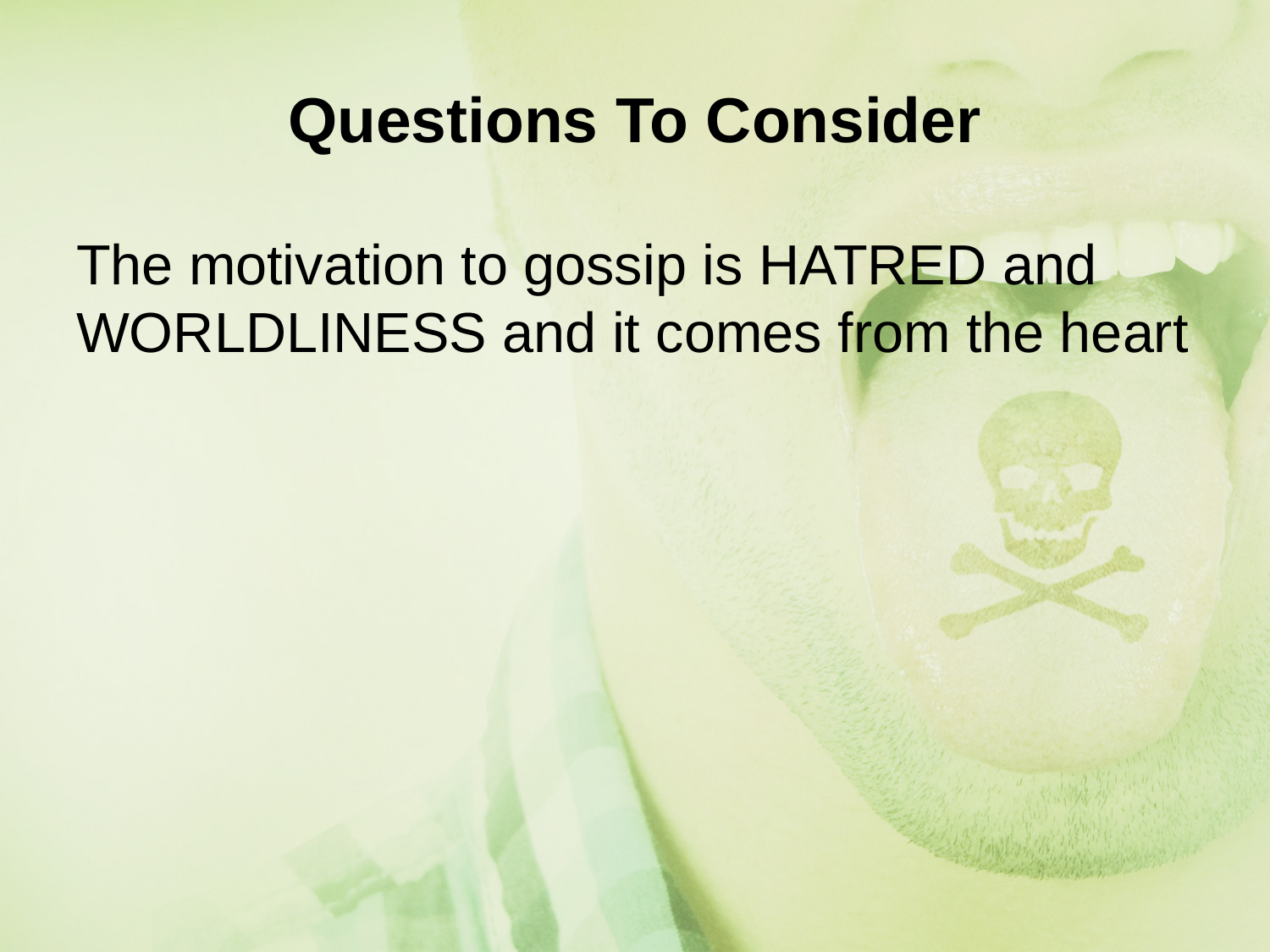

# Questions To Consider
The motivation to gossip is HATRED and WORLDLINESS and it comes from the heart